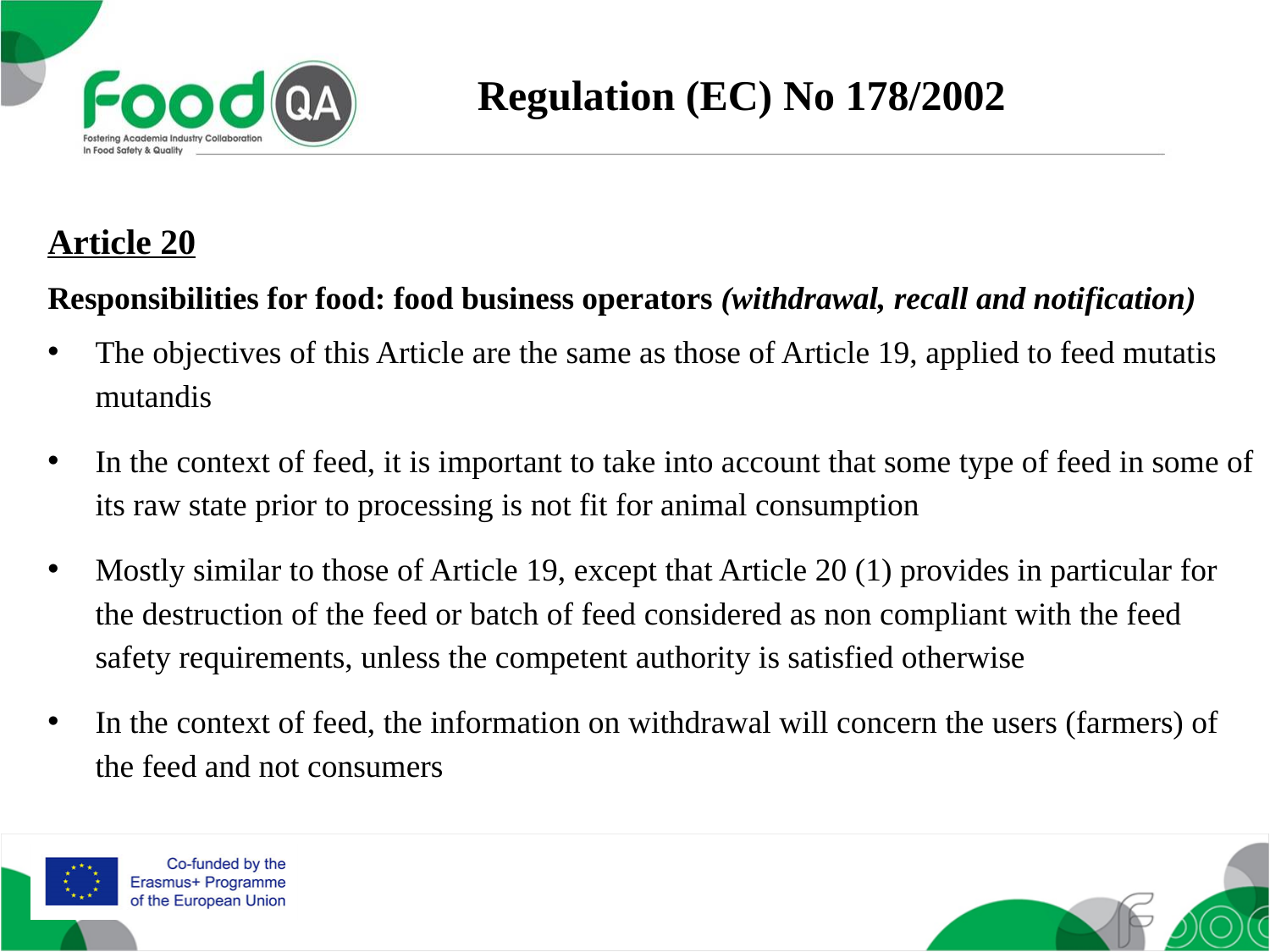

Regulation (EC) No 178/2002
Article 20
Responsibilities for food: food business operators (withdrawal, recall and notification)
The objectives of this Article are the same as those of Article 19, applied to feed mutatis mutandis
In the context of feed, it is important to take into account that some type of feed in some of its raw state prior to processing is not fit for animal consumption
Mostly similar to those of Article 19, except that Article 20 (1) provides in particular for the destruction of the feed or batch of feed considered as non compliant with the feed safety requirements, unless the competent authority is satisfied otherwise
In the context of feed, the information on withdrawal will concern the users (farmers) of the feed and not consumers